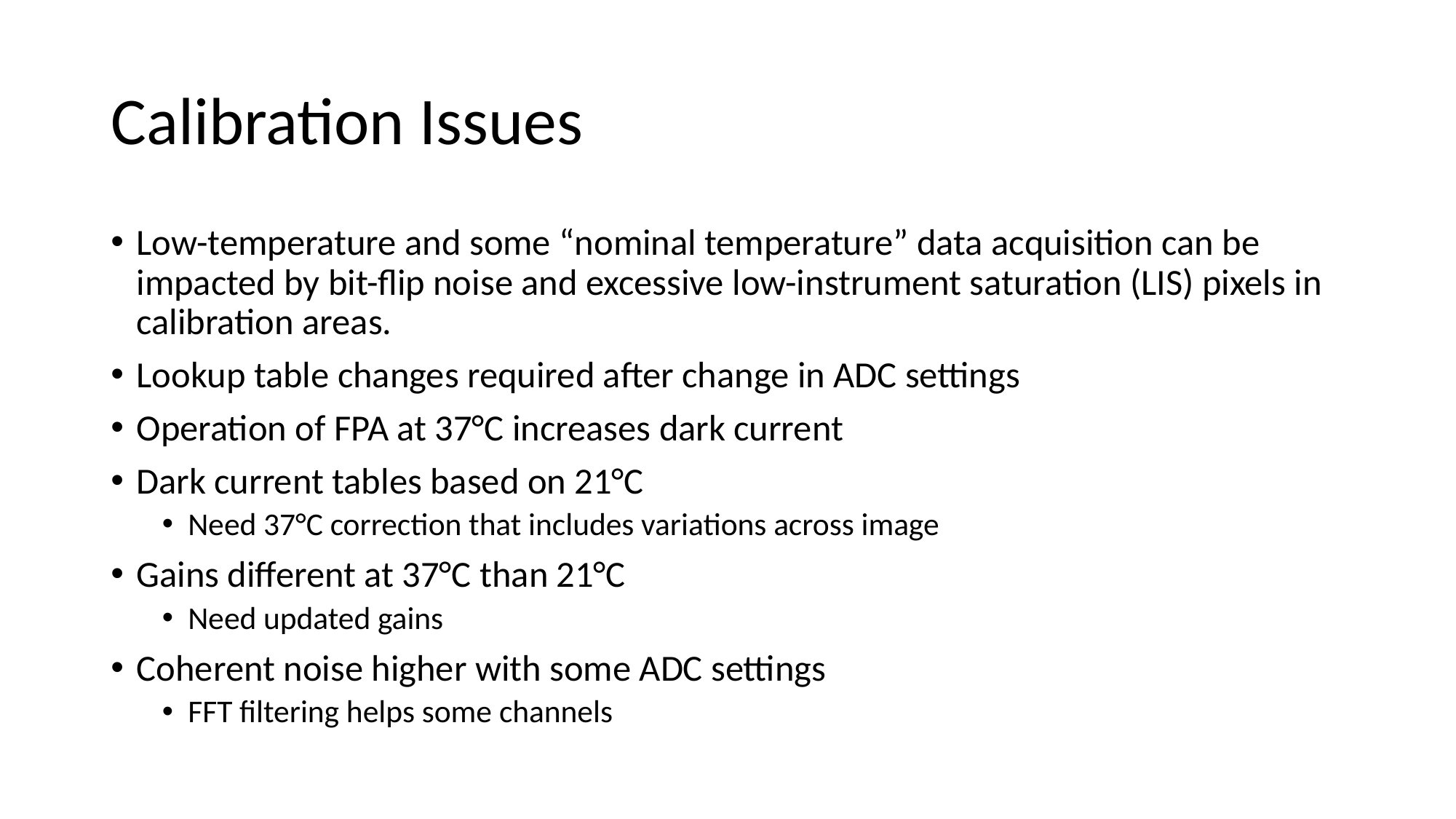

# Calibration Issues
Low-temperature and some “nominal temperature” data acquisition can be impacted by bit-flip noise and excessive low-instrument saturation (LIS) pixels in calibration areas.
Lookup table changes required after change in ADC settings
Operation of FPA at 37°C increases dark current
Dark current tables based on 21°C
Need 37°C correction that includes variations across image
Gains different at 37°C than 21°C
Need updated gains
Coherent noise higher with some ADC settings
FFT filtering helps some channels